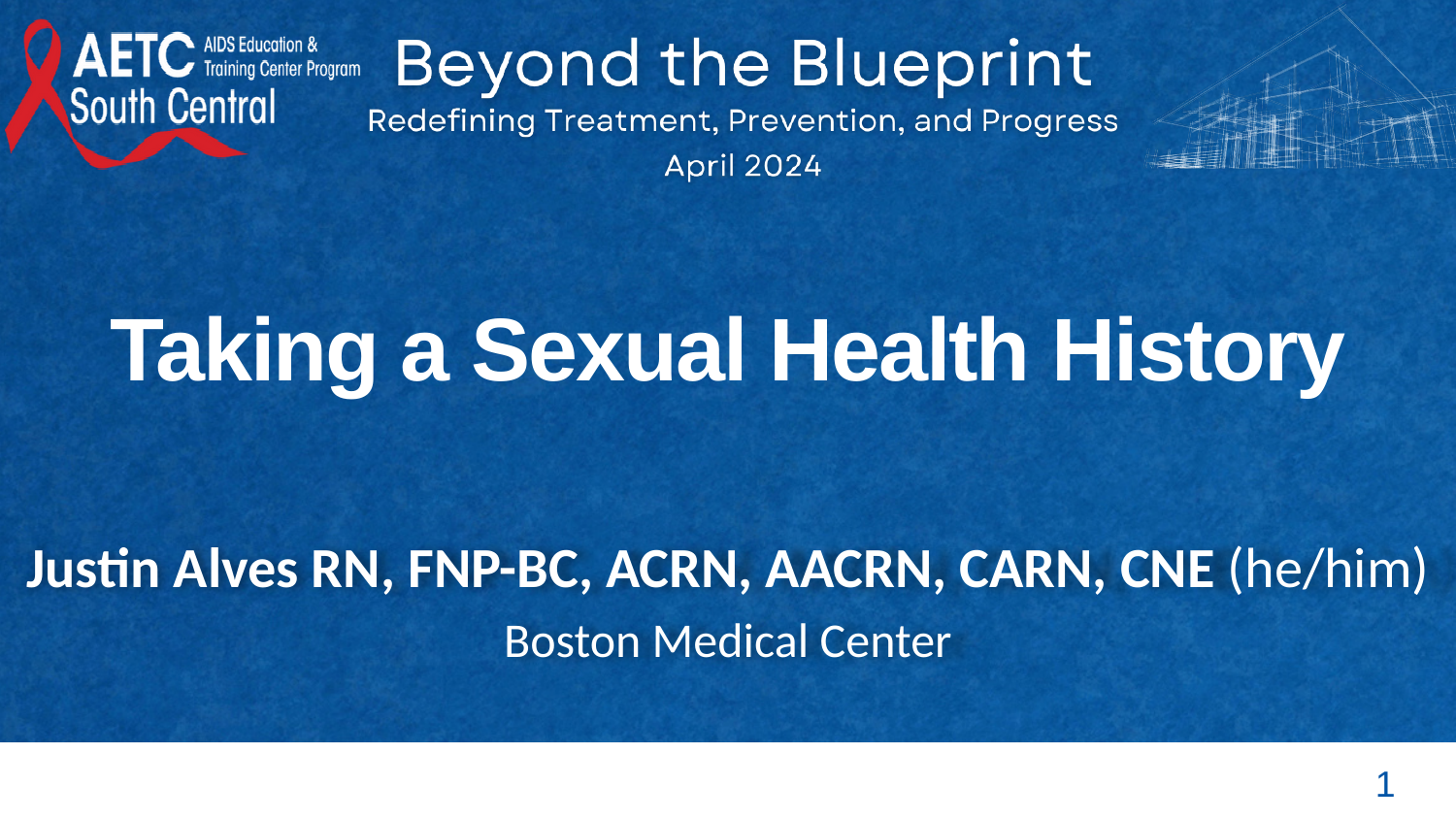

# Taking a Sexual Health History
Justin Alves RN, FNP-BC, ACRN, AACRN, CARN, CNE (he/him)
Boston Medical Center